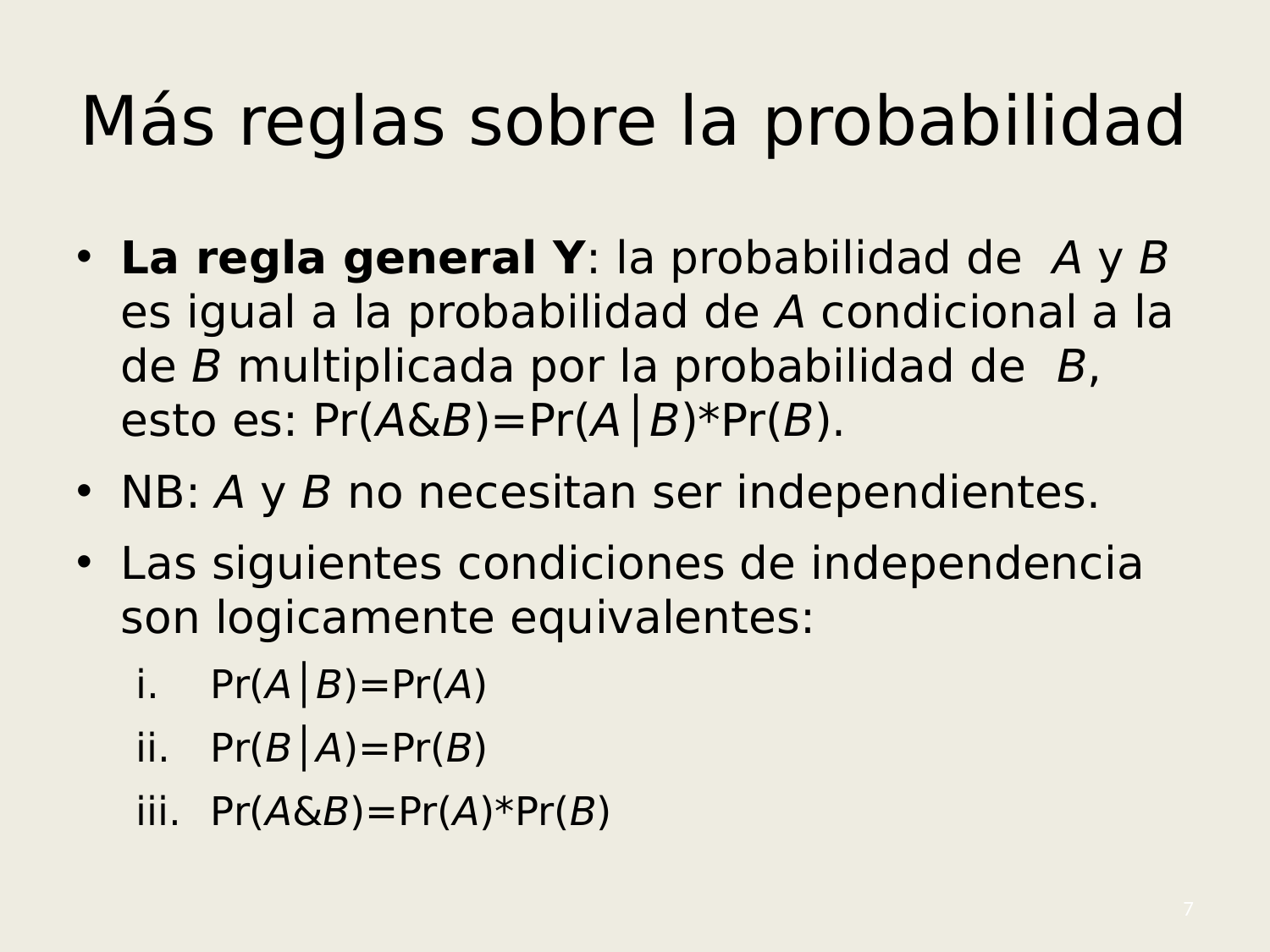

# Más reglas sobre la probabilidad
La regla general Y: la probabilidad de  A y B es igual a la probabilidad de A condicional a la de B multiplicada por la probabilidad de  B, esto es: Pr(A&B)=Pr(A│B)*Pr(B).
NB: A y B no necesitan ser independientes.
Las siguientes condiciones de independencia son logicamente equivalentes:
Pr(A│B)=Pr(A)
Pr(B│A)=Pr(B)
Pr(A&B)=Pr(A)*Pr(B)

7